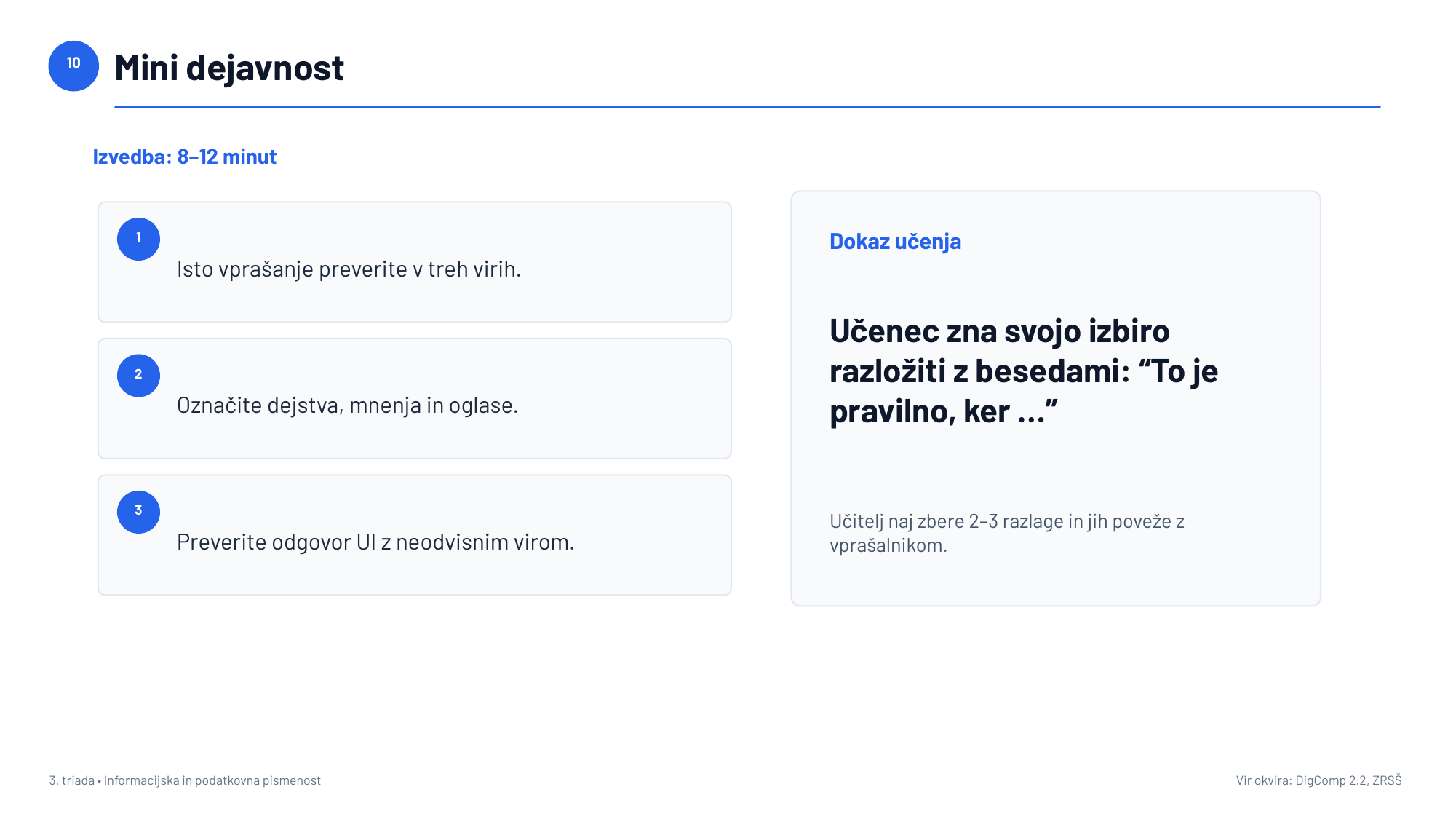

Mini dejavnost

10

Izvedba: 8–12 minut

Isto vprašanje preverite v treh virih.
Dokaz učenja
1
Učenec zna svojo izbiro razložiti z besedami: “To je pravilno, ker …”

Označite dejstva, mnenja in oglase.
2

Preverite odgovor UI z neodvisnim virom.
3
Učitelj naj zbere 2–3 razlage in jih poveže z vprašalnikom.
3. triada • Informacijska in podatkovna pismenost
Vir okvira: DigComp 2.2, ZRSŠ